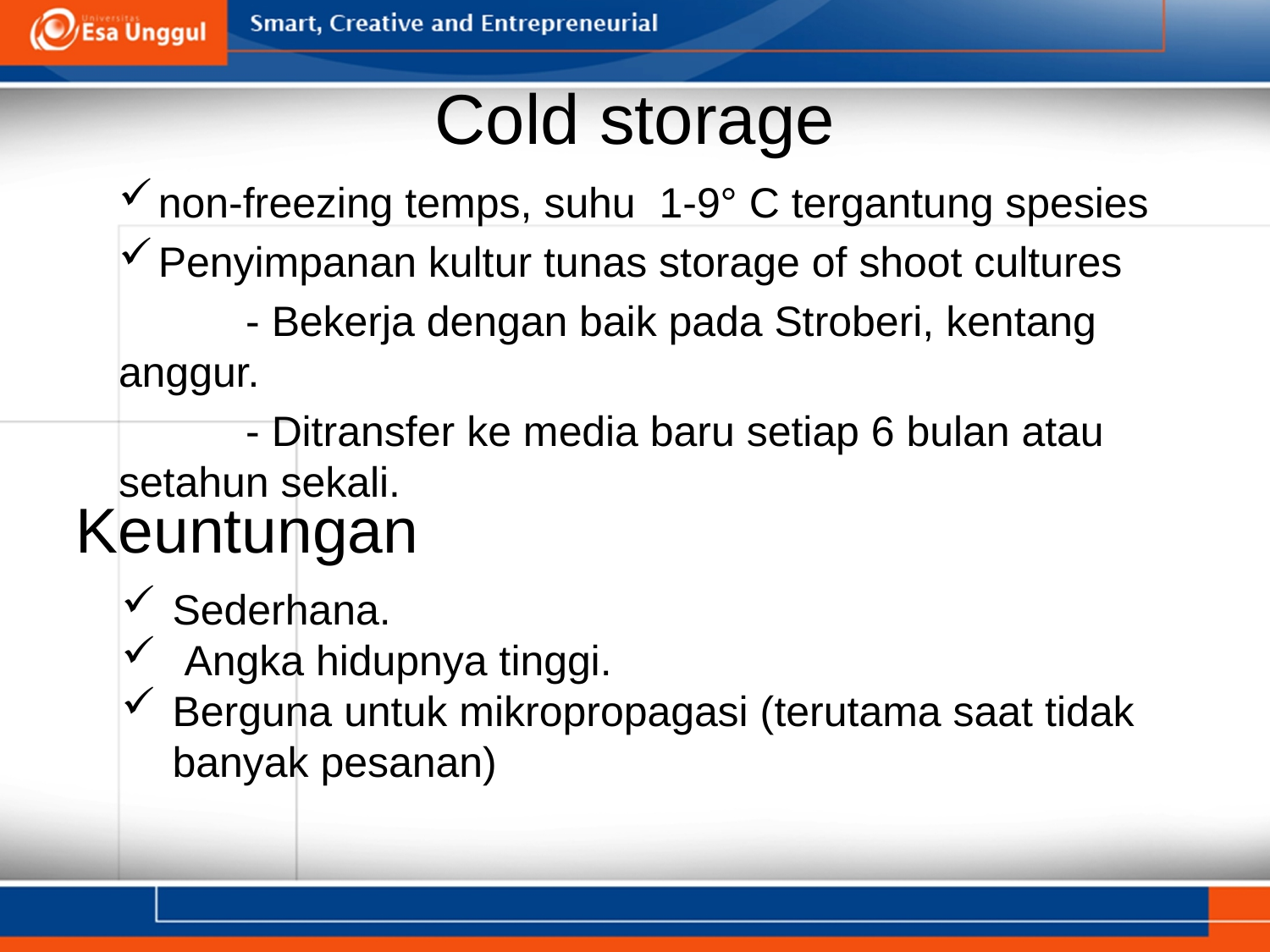

# Cold storage
non-freezing temps, suhu  1-9° C tergantung spesies
Penyimpanan kultur tunas storage of shoot cultures
	- Bekerja dengan baik pada Stroberi, kentang anggur.
	- Ditransfer ke media baru setiap 6 bulan atau setahun sekali.
Keuntungan
Sederhana.
 Angka hidupnya tinggi.
Berguna untuk mikropropagasi (terutama saat tidak banyak pesanan)